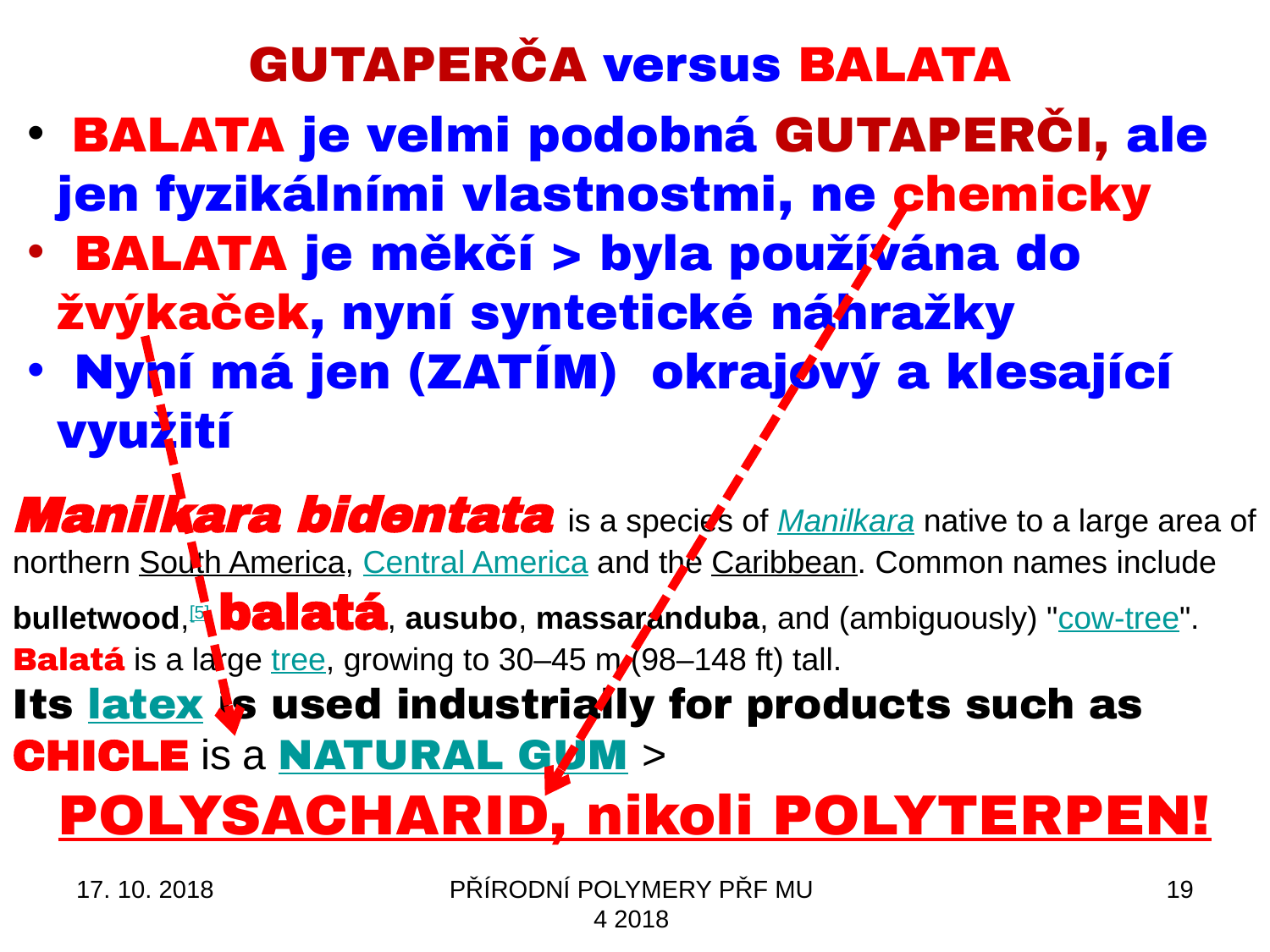

GUTAPERČA versus BALATA
 BALATA je velmi podobná GUTAPERČI, ale jen fyzikálními vlastnostmi, ne chemicky
 BALATA je měkčí > byla používána do žvýkaček, nyní syntetické náhražky
 Nyní má jen (ZATÍM)  okrajový a klesající využití
Manilkara bidentata is a species of Manilkara native to a large area of northern South America, Central America and the Caribbean. Common names include bulletwood,[5] balatá, ausubo, massaranduba, and (ambiguously) "cow-tree".
Balatá is a large tree, growing to 30–45 m (98–148 ft) tall.
Its latex is used industrially for products such as Chicle is a NATURAL GUM >
POLYSACHARID, nikoli POLYTERPEN!
17. 10. 2018
PŘÍRODNÍ POLYMERY PŘF MU  4 2018
19